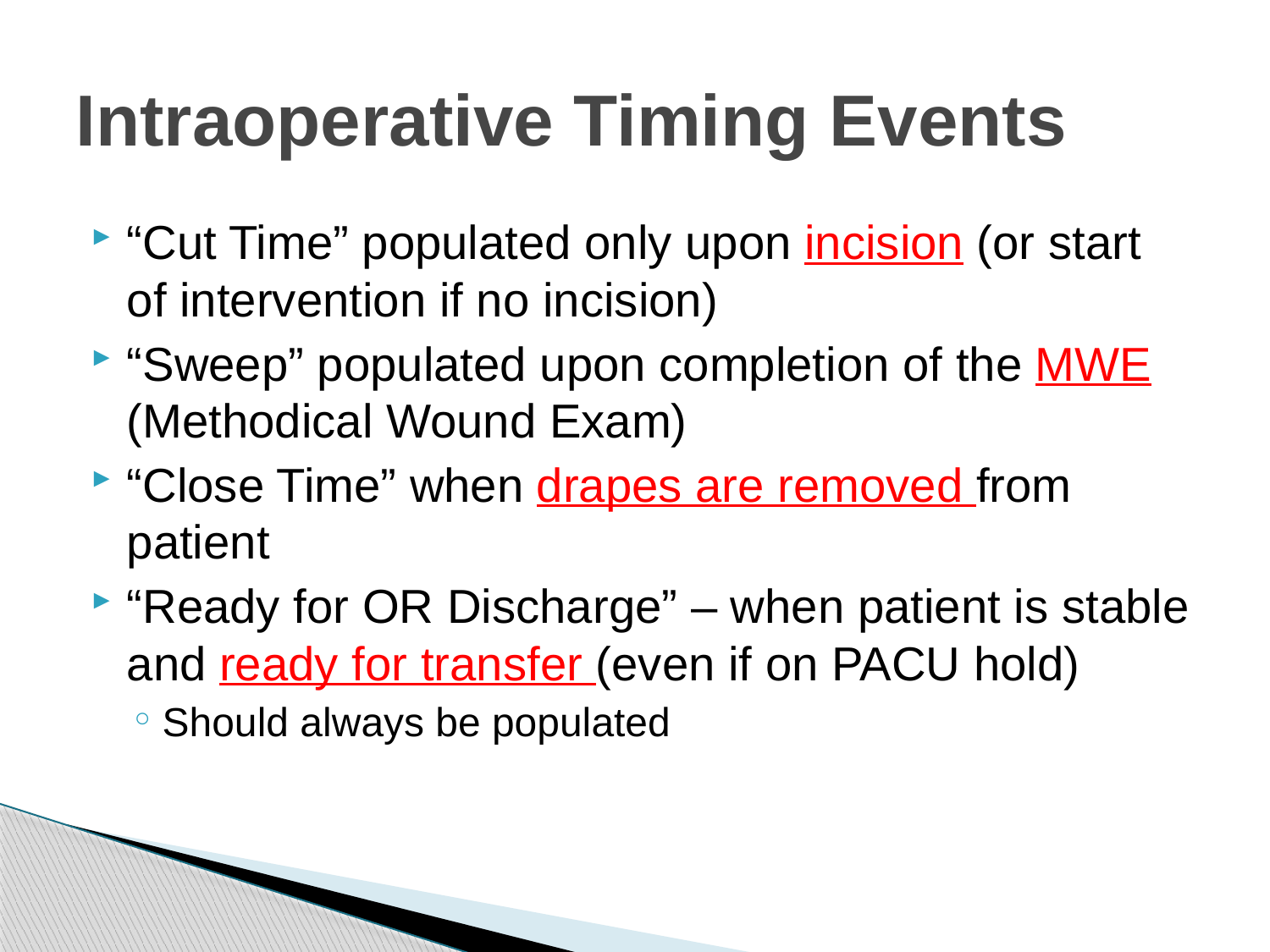

# Intraoperative Timing Events
“Cut Time” populated only upon incision (or start of intervention if no incision)
“Sweep” populated upon completion of the MWE (Methodical Wound Exam)
“Close Time” when drapes are removed from patient
“Ready for OR Discharge” – when patient is stable and ready for transfer (even if on PACU hold)
Should always be populated